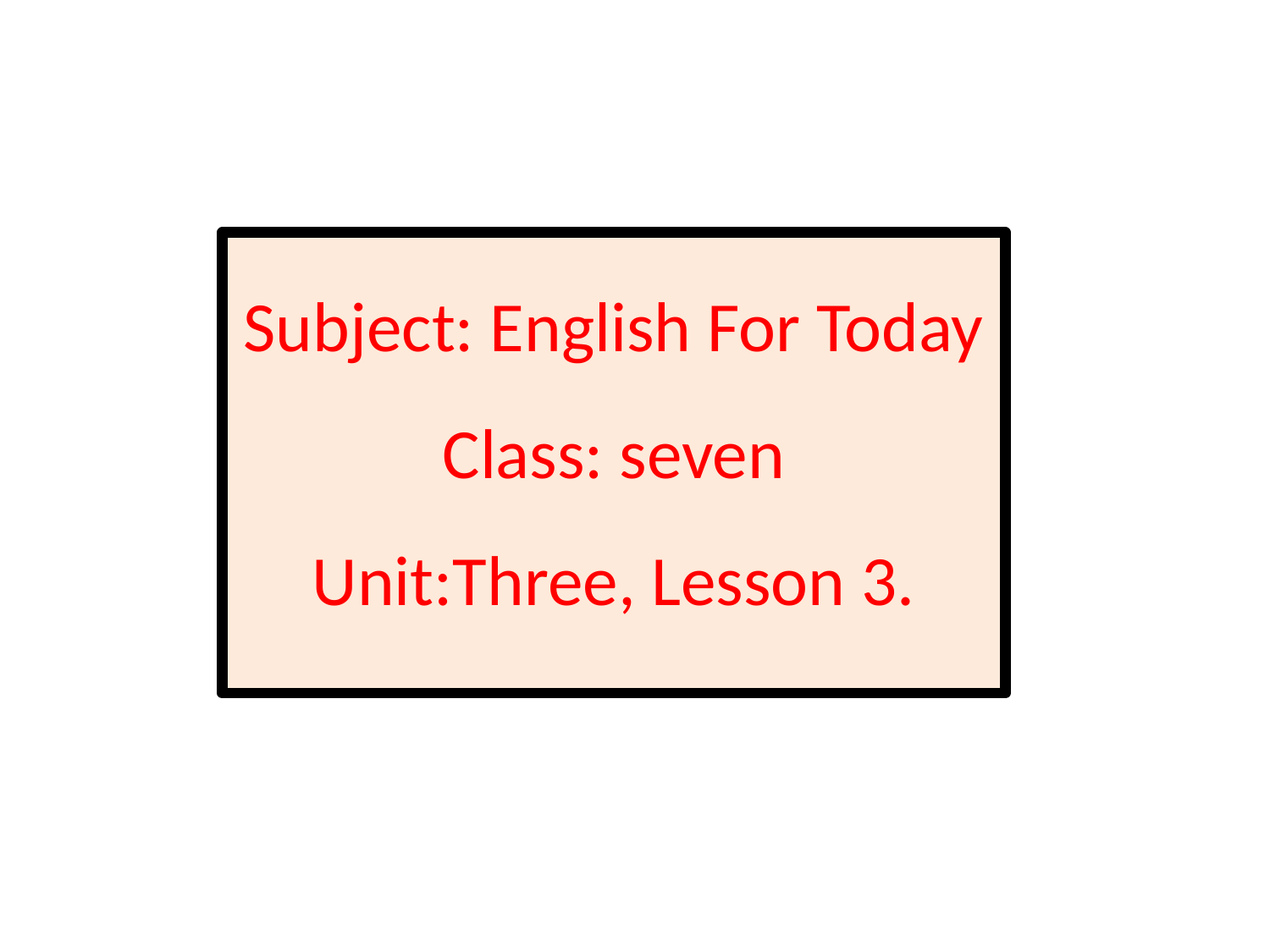

Subject: English For Today
Class: seven
Unit:Three, Lesson 3.